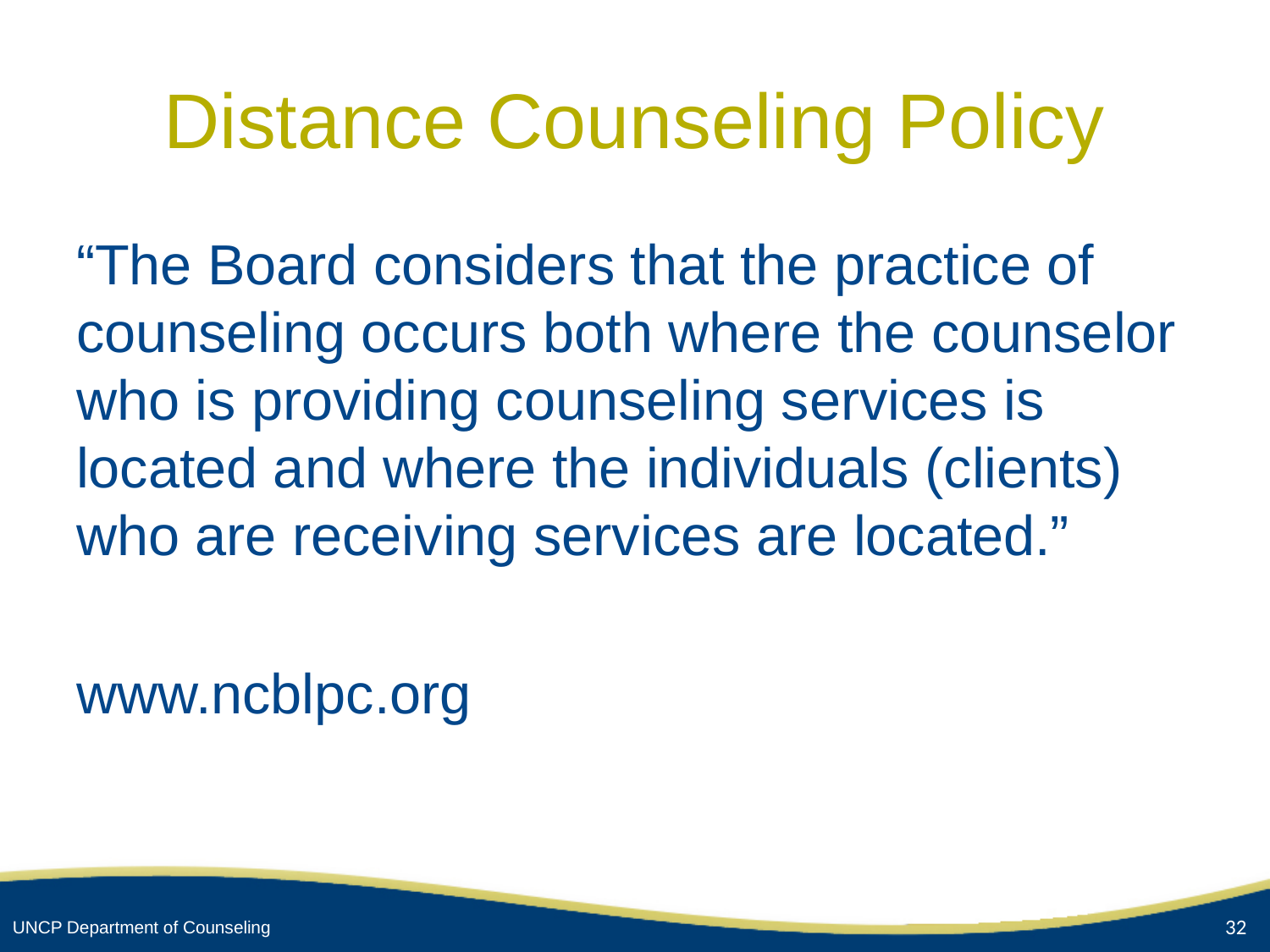

# Distance Counseling Policy
“The Board considers that the practice of counseling occurs both where the counselor who is providing counseling services is located and where the individuals (clients) who are receiving services are located.”

www.ncblpc.org
32